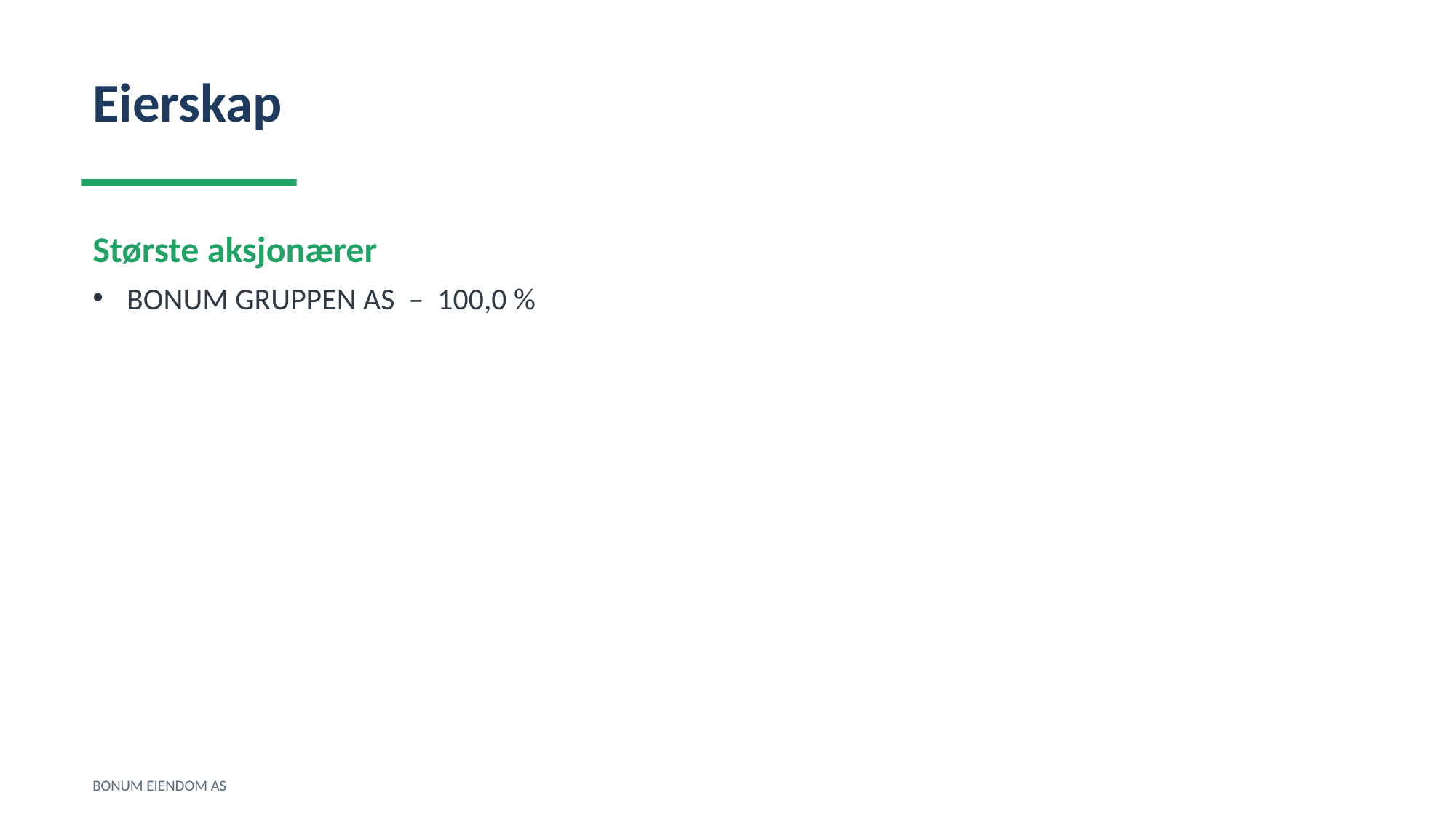

Eierskap

Største aksjonærer
BONUM GRUPPEN AS  –  100,0 %
BONUM EIENDOM AS